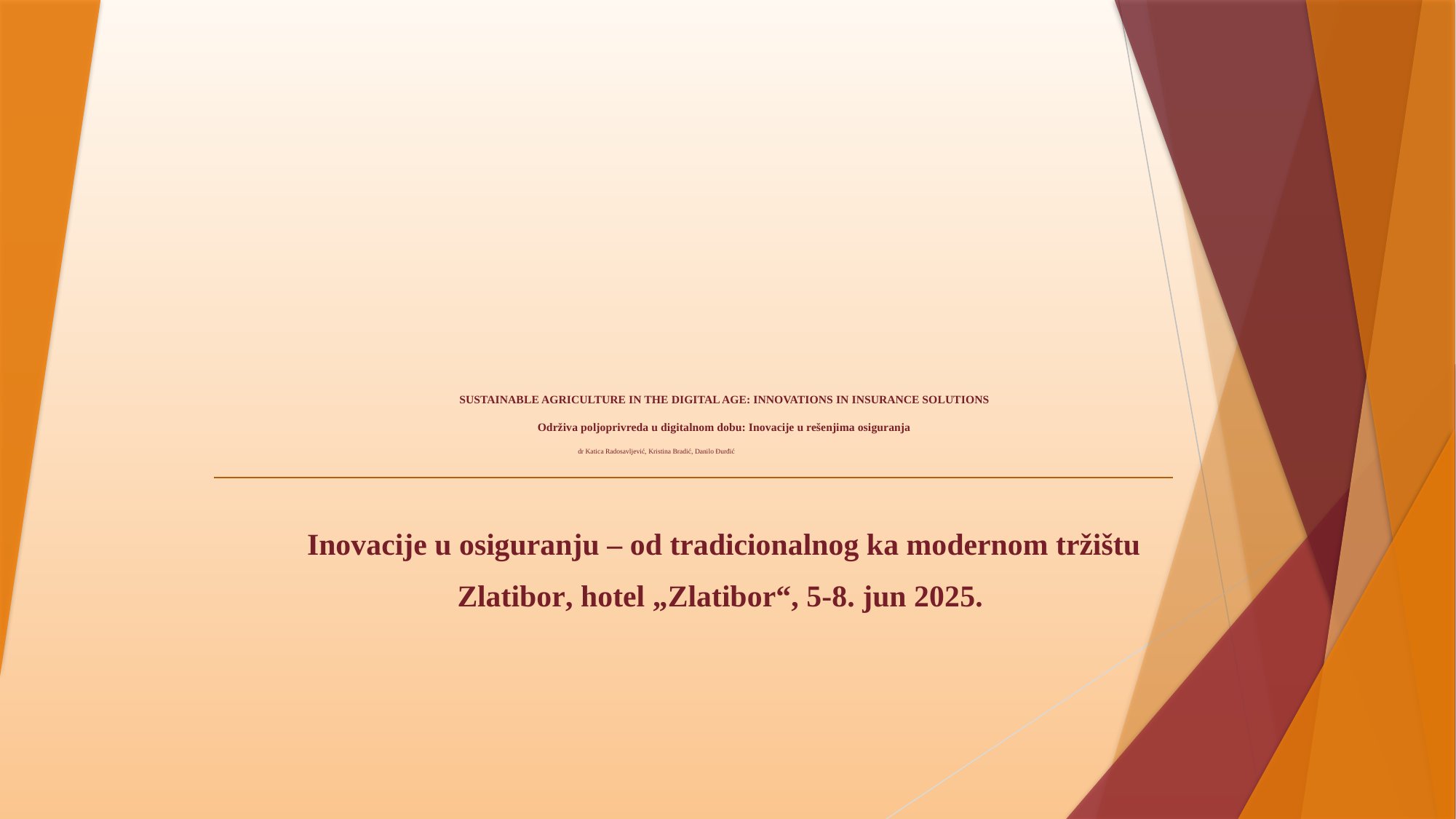

# SUSTAINABLE AGRICULTURE IN THE DIGITAL AGE: INNOVATIONS IN INSURANCE SOLUTIONS Održiva poljoprivreda u digitalnom dobu: Inovacije u rešenjima osiguranja dr Katica Radosavljević, Kristina Bradić, Danilo Đurđić
Inovacije u osiguranju – od tradicionalnog ka modernom tržištu
Zlatibor, hotel „Zlatibor“, 5-8. jun 2025.